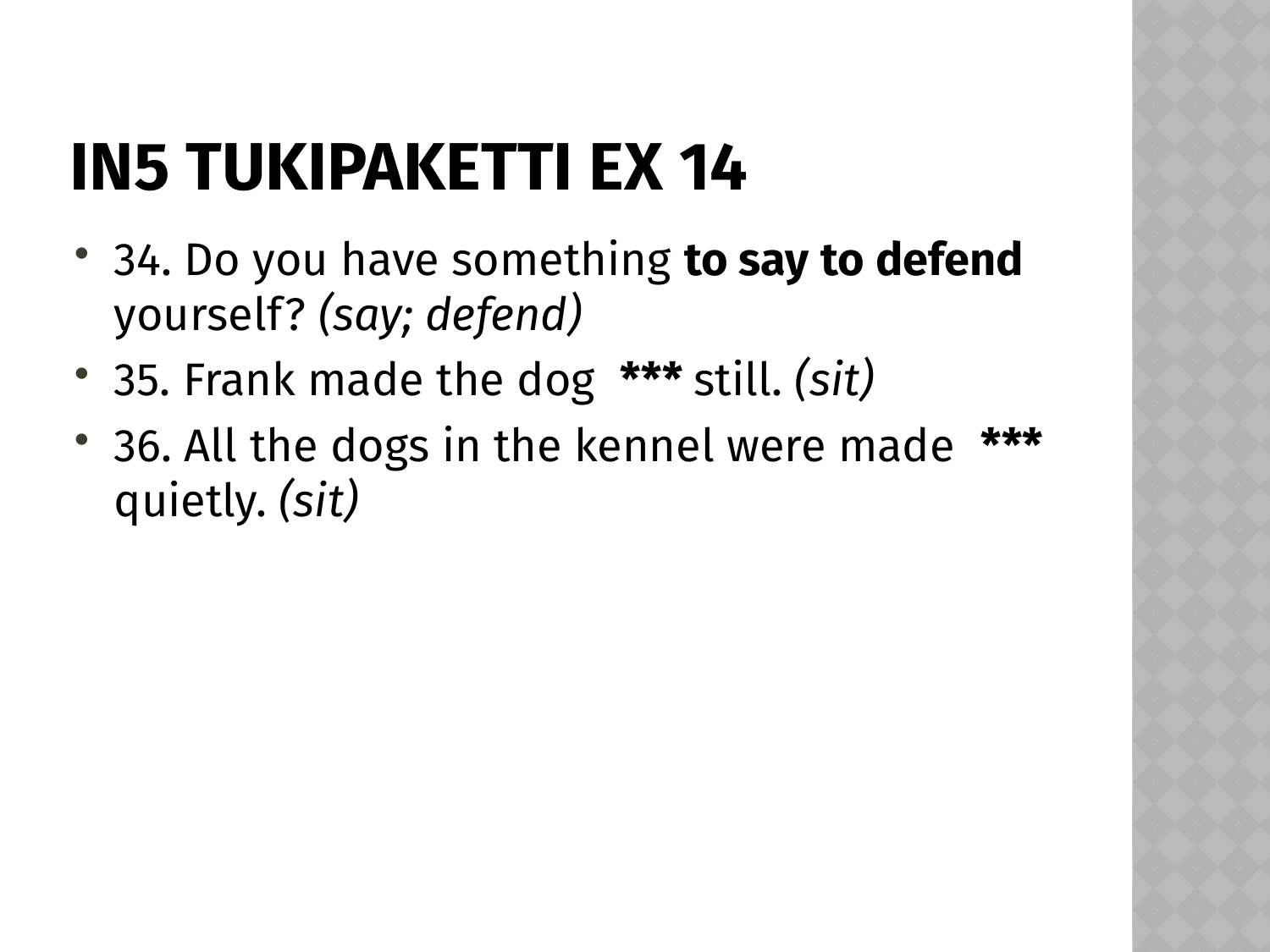

# IN5 Tukipaketti Ex 14
34. Do you have something to say to defend yourself? (say; defend)
35. Frank made the dog  *** still. (sit)
36. All the dogs in the kennel were made  *** quietly. (sit)